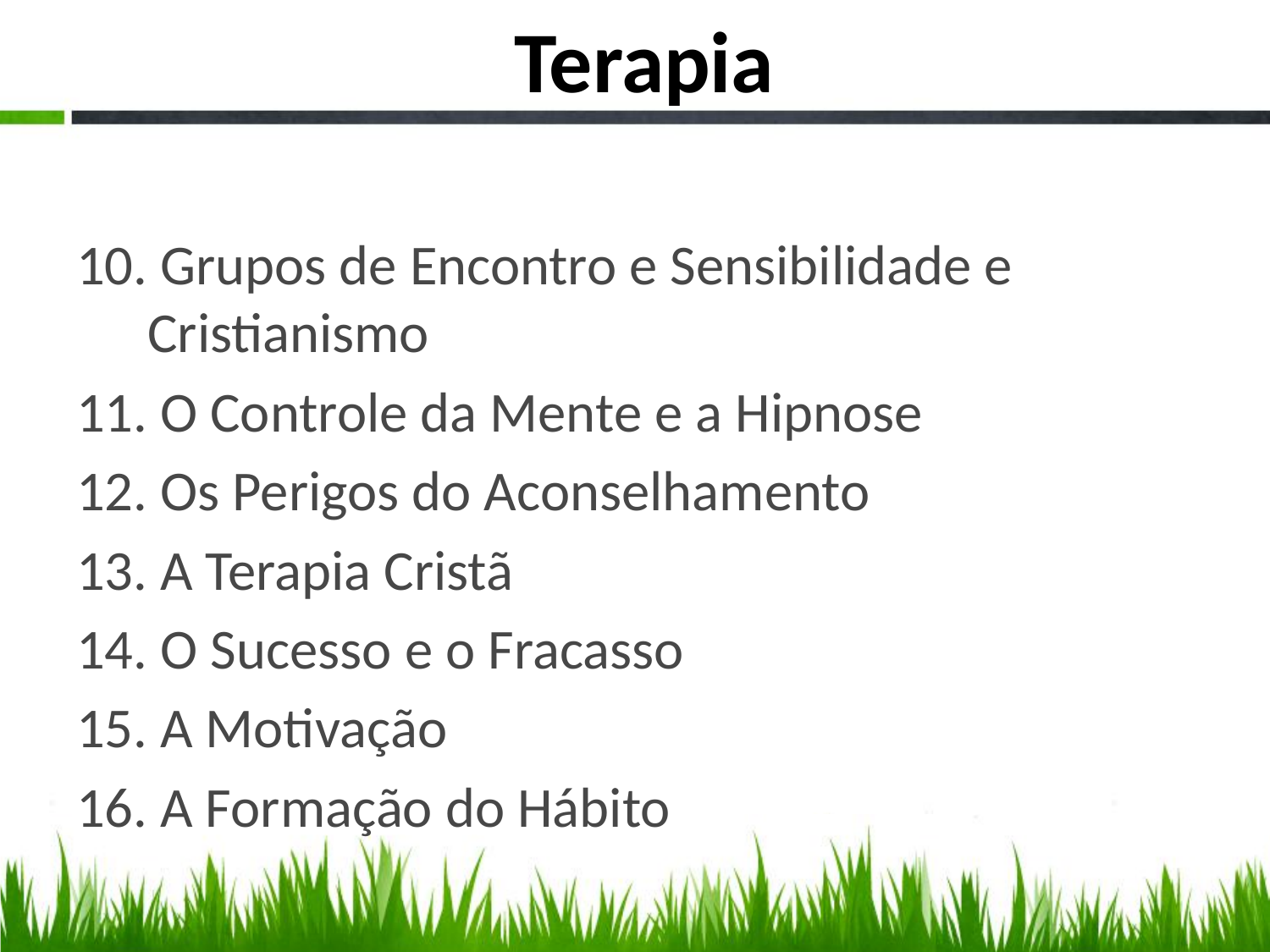

# Terapia
 Grupos de Encontro e Sensibilidade e  Cristianismo
 O Controle da Mente e a Hipnose
 Os Perigos do Aconselhamento
 A Terapia Cristã
 O Sucesso e o Fracasso
 A Motivação
 A Formação do Hábito